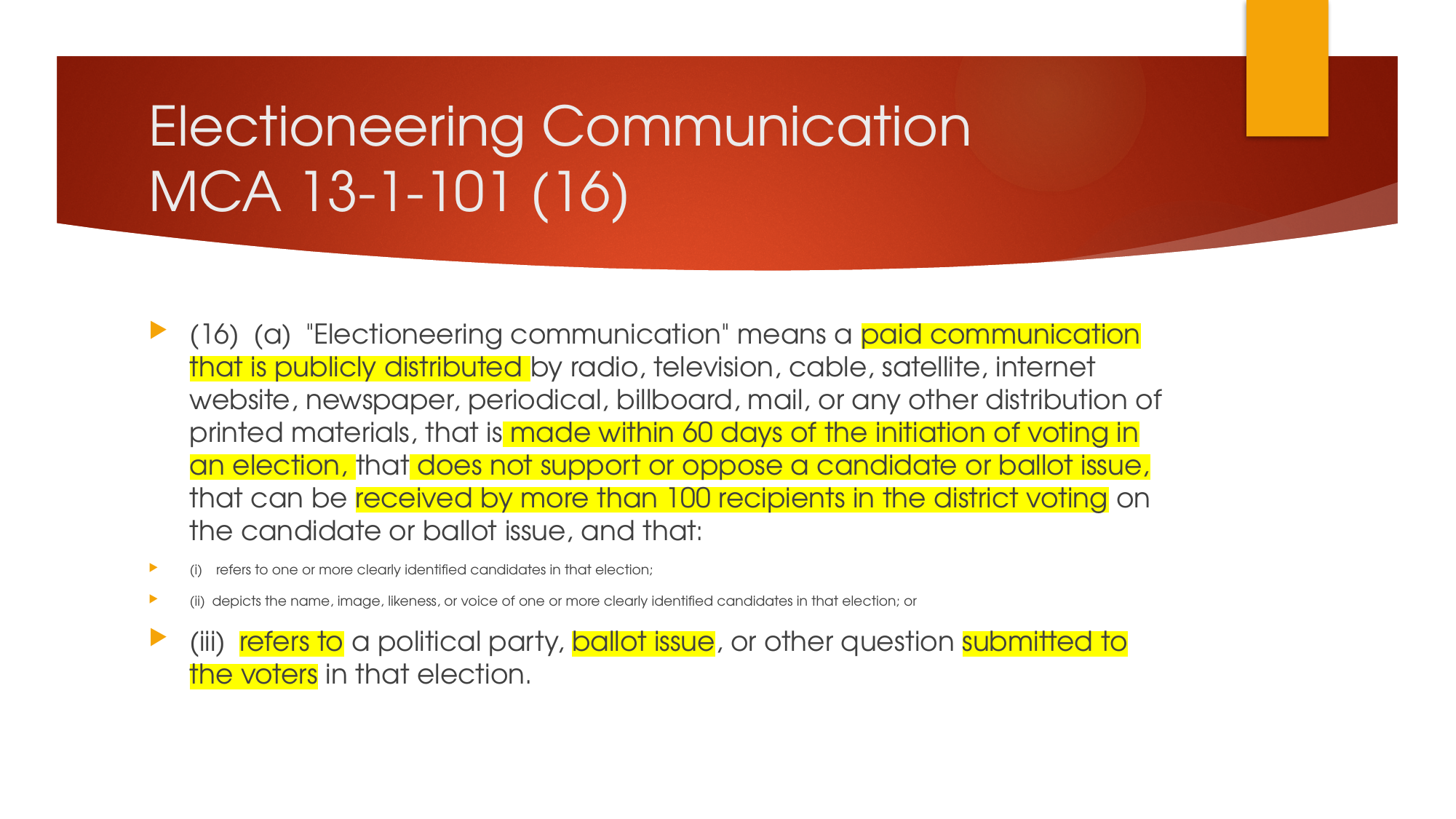

# Electioneering Communication MCA 13-1-101 (16)
(16) (a) "Electioneering communication" means a paid communication that is publicly distributed by radio, television, cable, satellite, internet website, newspaper, periodical, billboard, mail, or any other distribution of printed materials, that is made within 60 days of the initiation of voting in an election, that does not support or oppose a candidate or ballot issue, that can be received by more than 100 recipients in the district voting on the candidate or ballot issue, and that:
(i) refers to one or more clearly identified candidates in that election;
(ii) depicts the name, image, likeness, or voice of one or more clearly identified candidates in that election; or
(iii) refers to a political party, ballot issue, or other question submitted to the voters in that election.